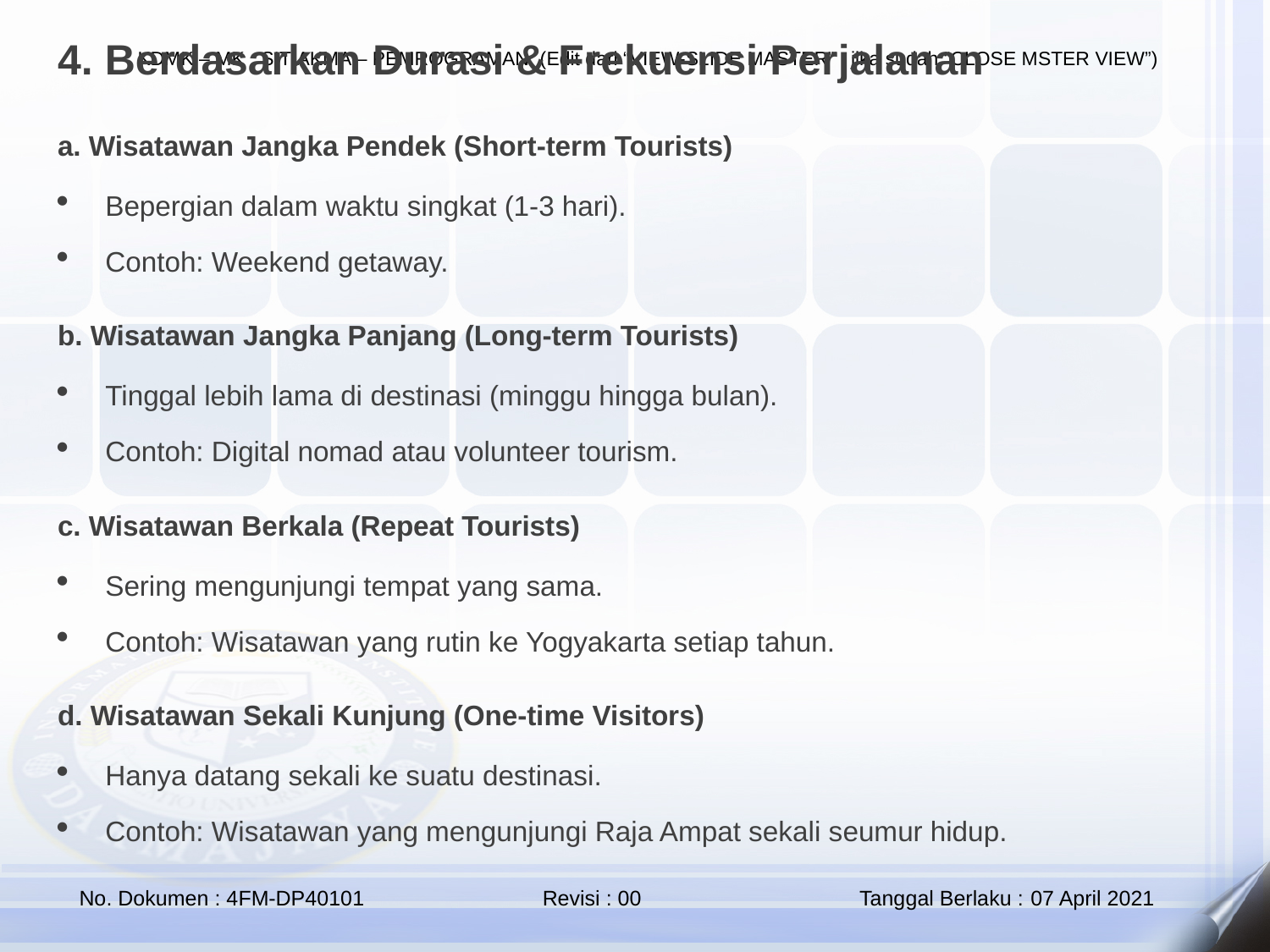

4. Berdasarkan Durasi & Frekuensi Perjalanan
a. Wisatawan Jangka Pendek (Short-term Tourists)
Bepergian dalam waktu singkat (1-3 hari).
Contoh: Weekend getaway.
b. Wisatawan Jangka Panjang (Long-term Tourists)
Tinggal lebih lama di destinasi (minggu hingga bulan).
Contoh: Digital nomad atau volunteer tourism.
c. Wisatawan Berkala (Repeat Tourists)
Sering mengunjungi tempat yang sama.
Contoh: Wisatawan yang rutin ke Yogyakarta setiap tahun.
d. Wisatawan Sekali Kunjung (One-time Visitors)
Hanya datang sekali ke suatu destinasi.
Contoh: Wisatawan yang mengunjungi Raja Ampat sekali seumur hidup.